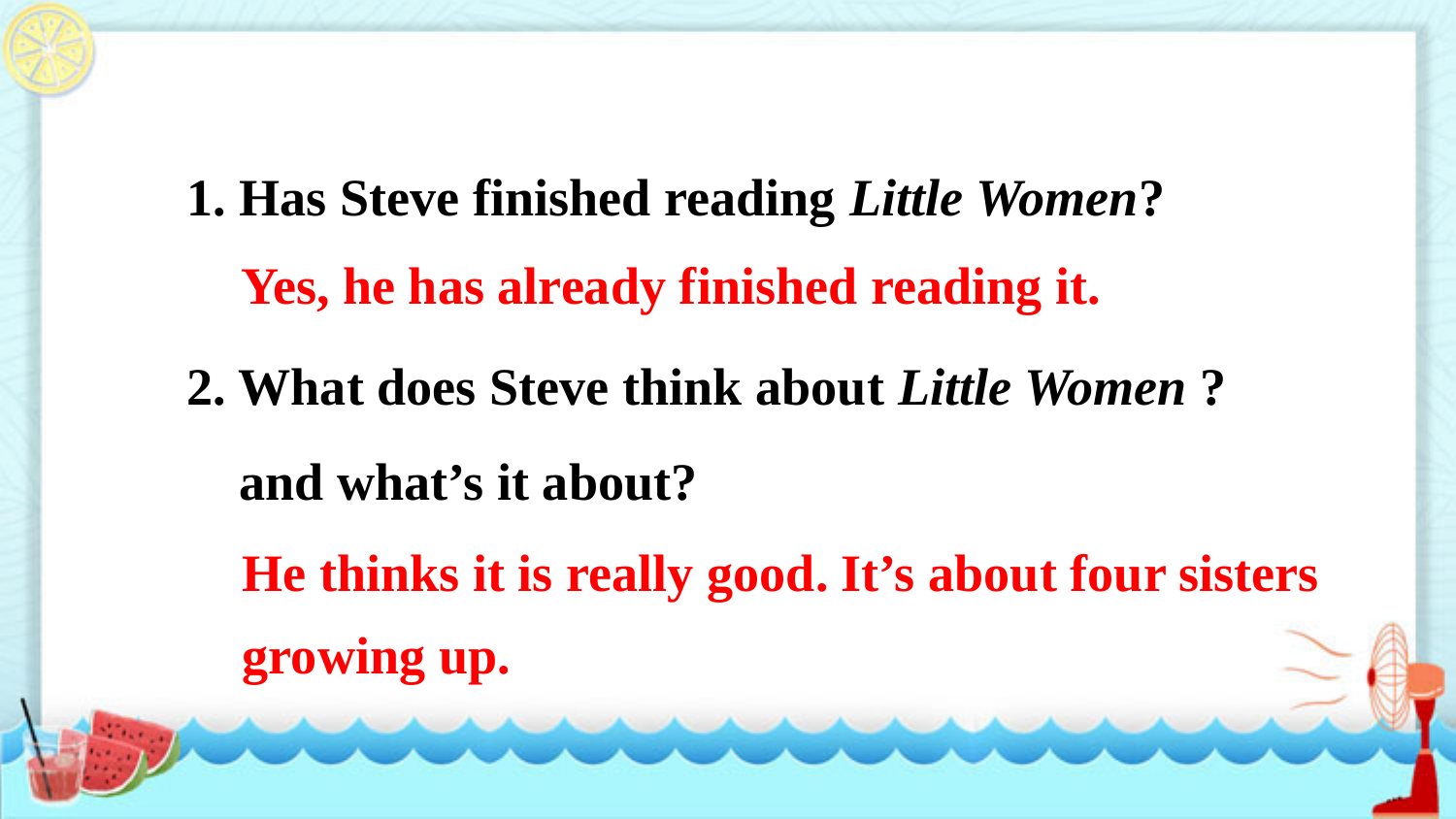

1. Has Steve finished reading Little Women?

2. What does Steve think about Little Women ?
    and what’s it about?
Yes, he has already finished reading it.
He thinks it is really good. It’s about four sisters
growing up.